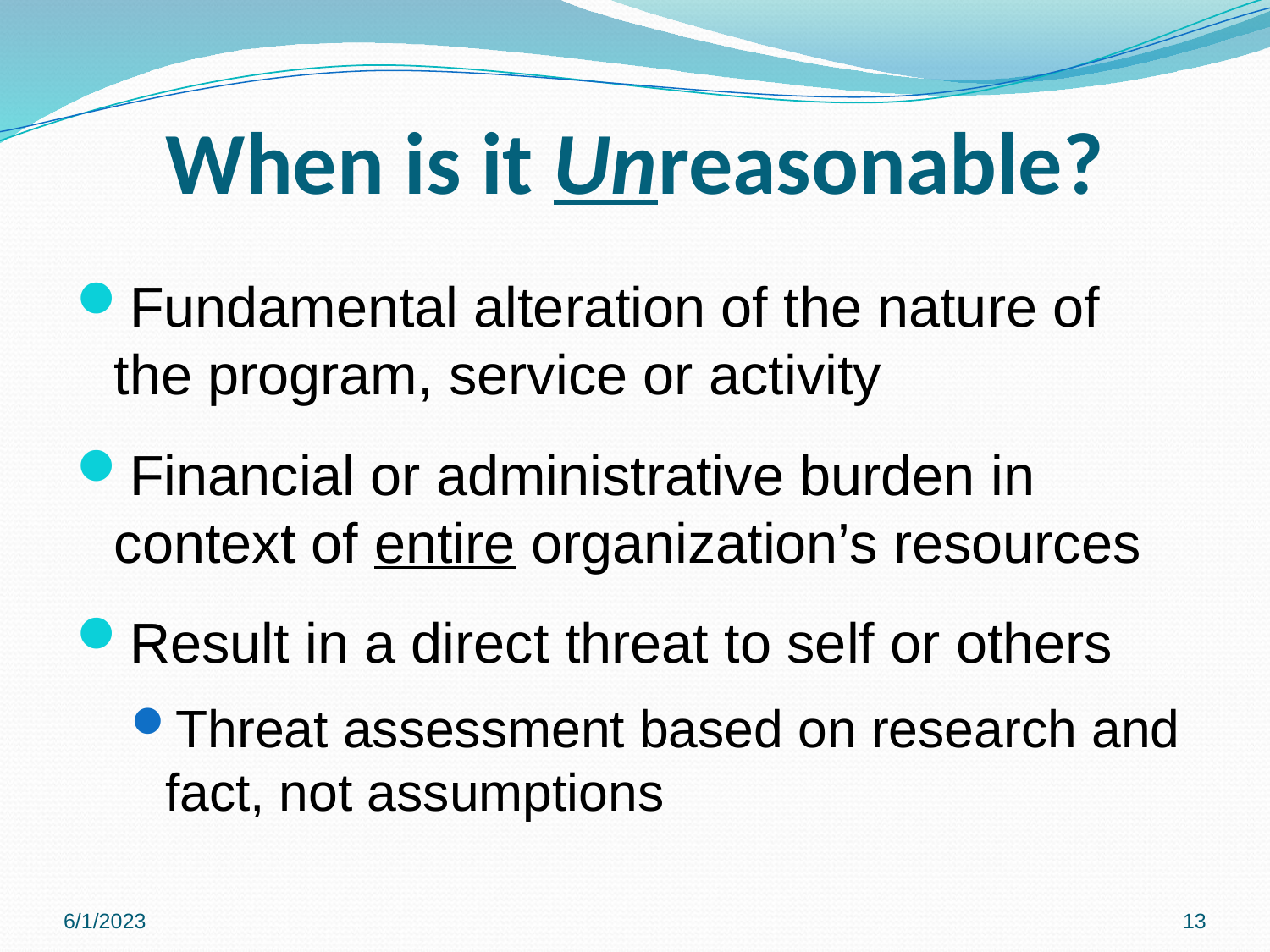

# When is it Unreasonable?
Fundamental alteration of the nature of the program, service or activity
Financial or administrative burden in context of entire organization’s resources
Result in a direct threat to self or others
Threat assessment based on research and fact, not assumptions

6/1/2023
13